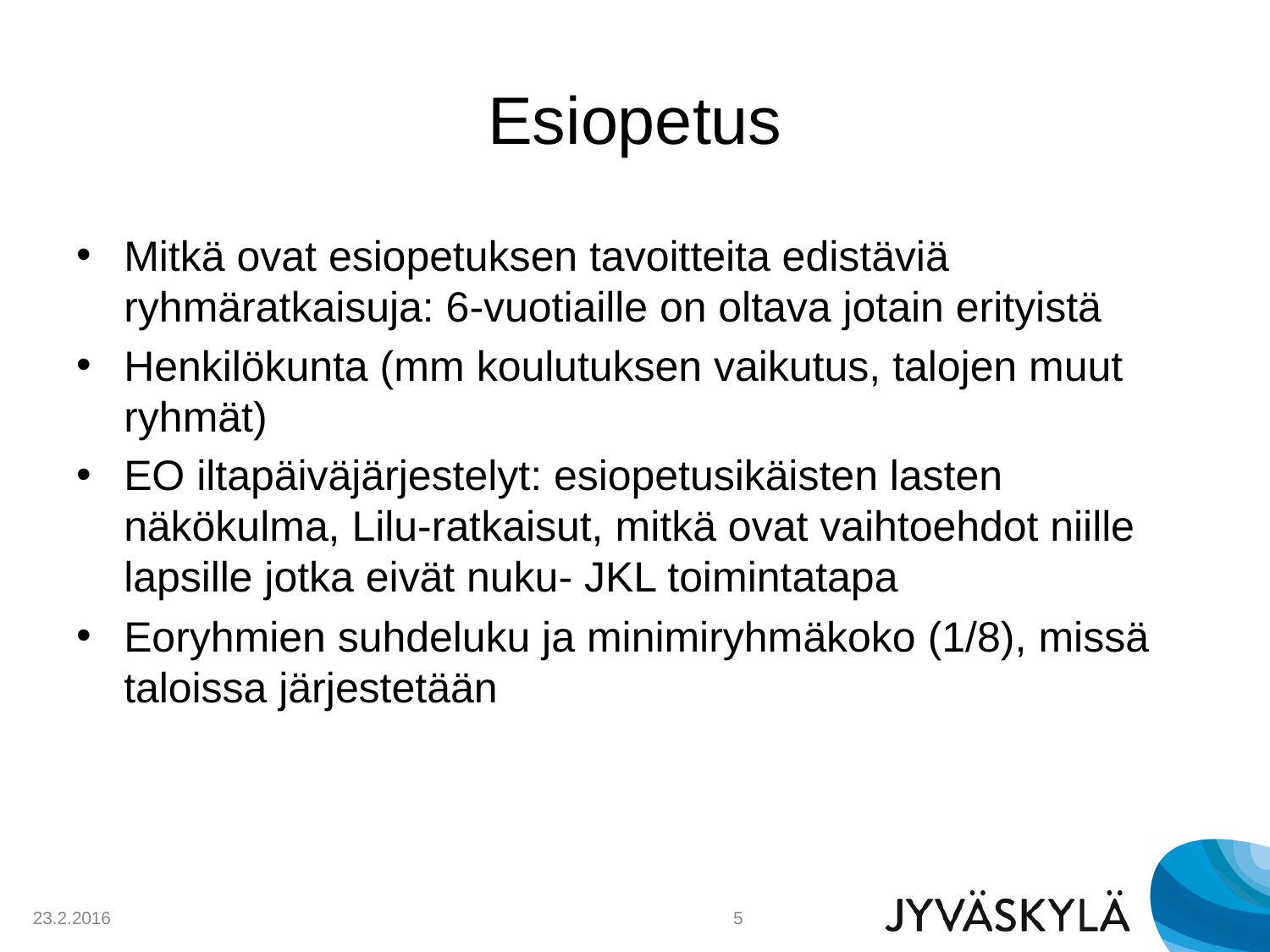

# Esiopetus
Mitkä ovat esiopetuksen tavoitteita edistäviä ryhmäratkaisuja: 6-vuotiaille on oltava jotain erityistä
Henkilökunta (mm koulutuksen vaikutus, talojen muut ryhmät)
EO iltapäiväjärjestelyt: esiopetusikäisten lasten näkökulma, Lilu-ratkaisut, mitkä ovat vaihtoehdot niille lapsille jotka eivät nuku- JKL toimintatapa
Eoryhmien suhdeluku ja minimiryhmäkoko (1/8), missä taloissa järjestetään
23.2.2016

5